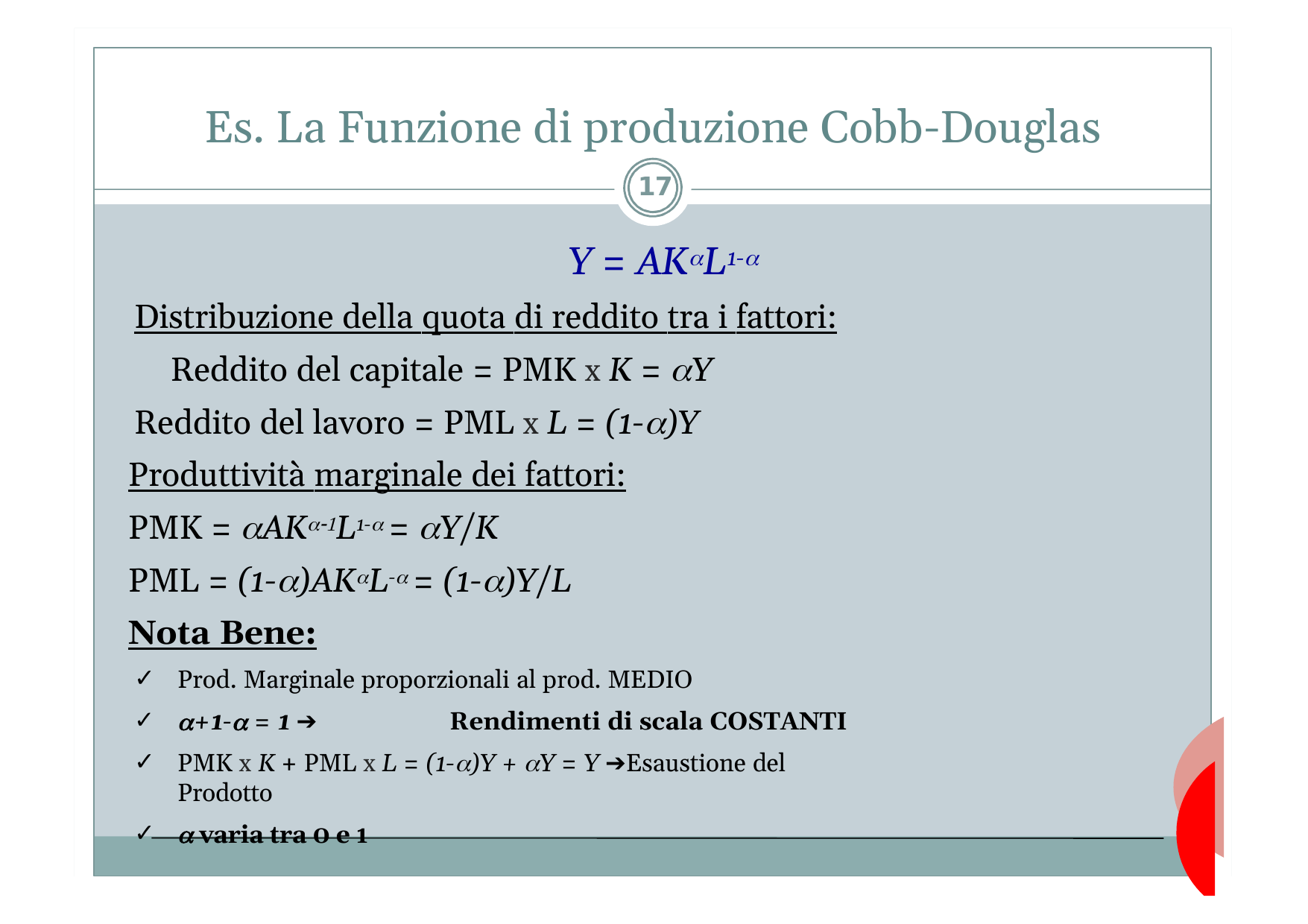

# Es. La Funzione di produzione Cobb-Douglas
17

Y = AKαL1-α
Distribuzione della quota di reddito tra i fattori: Reddito del capitale = PMK x K = αY
Reddito del lavoro = PML x L = (1-α)Y
Produttività marginale dei fattori:
PMK = αAKα−1L1-α = αY/K
PML = (1-α)AKαL-α = (1-α)Y/L
Nota Bene:
Prod. Marginale proporzionali al prod. MEDIO
α+1-α = 1 ➔	Rendimenti di scala COSTANTI
PMK x K + PML x L = (1-α)Y + αY = Y ➔Esaustione del Prodotto
α varia tra 0 e 1